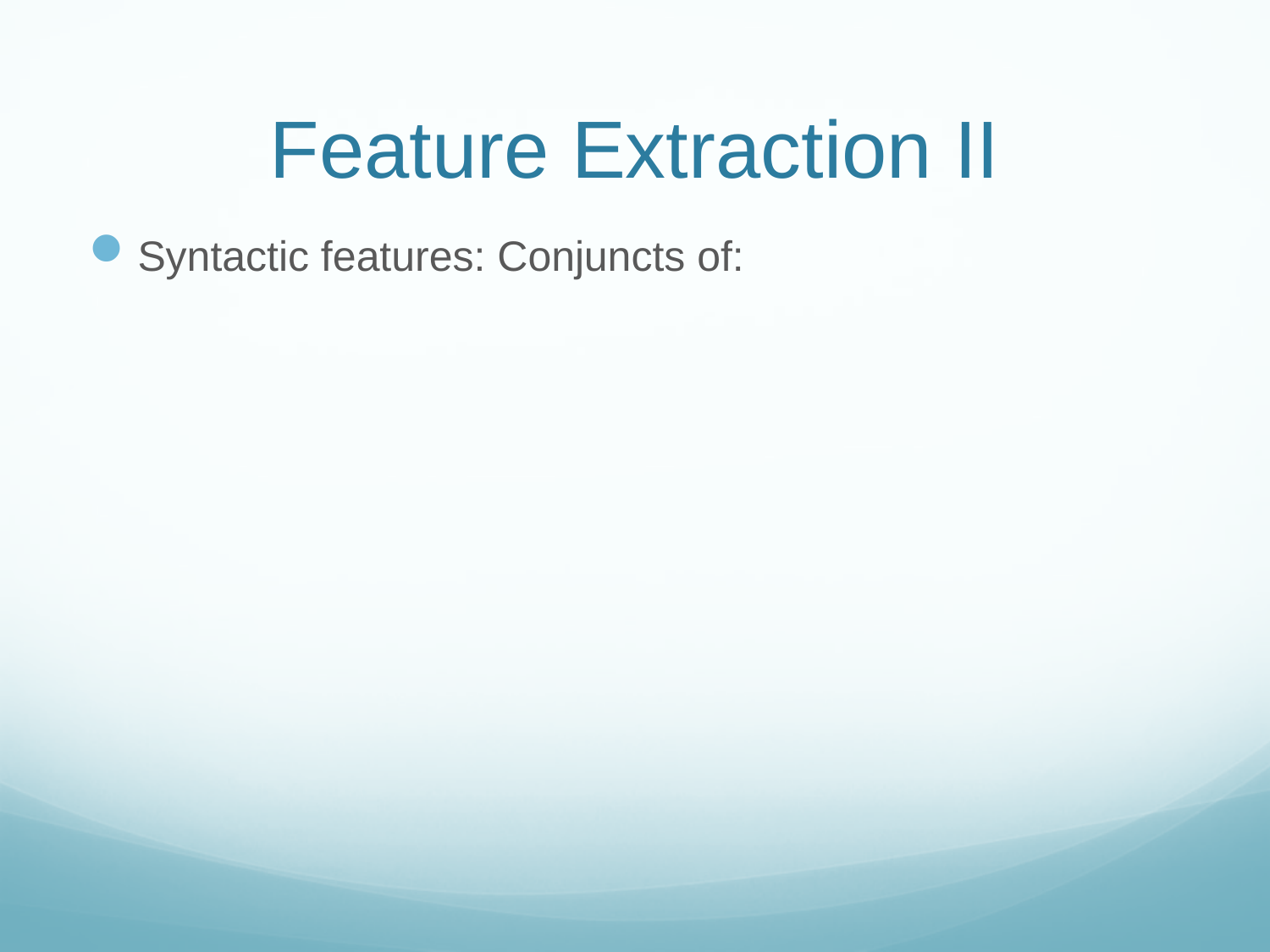

# Feature Extraction II
Syntactic features: Conjuncts of: